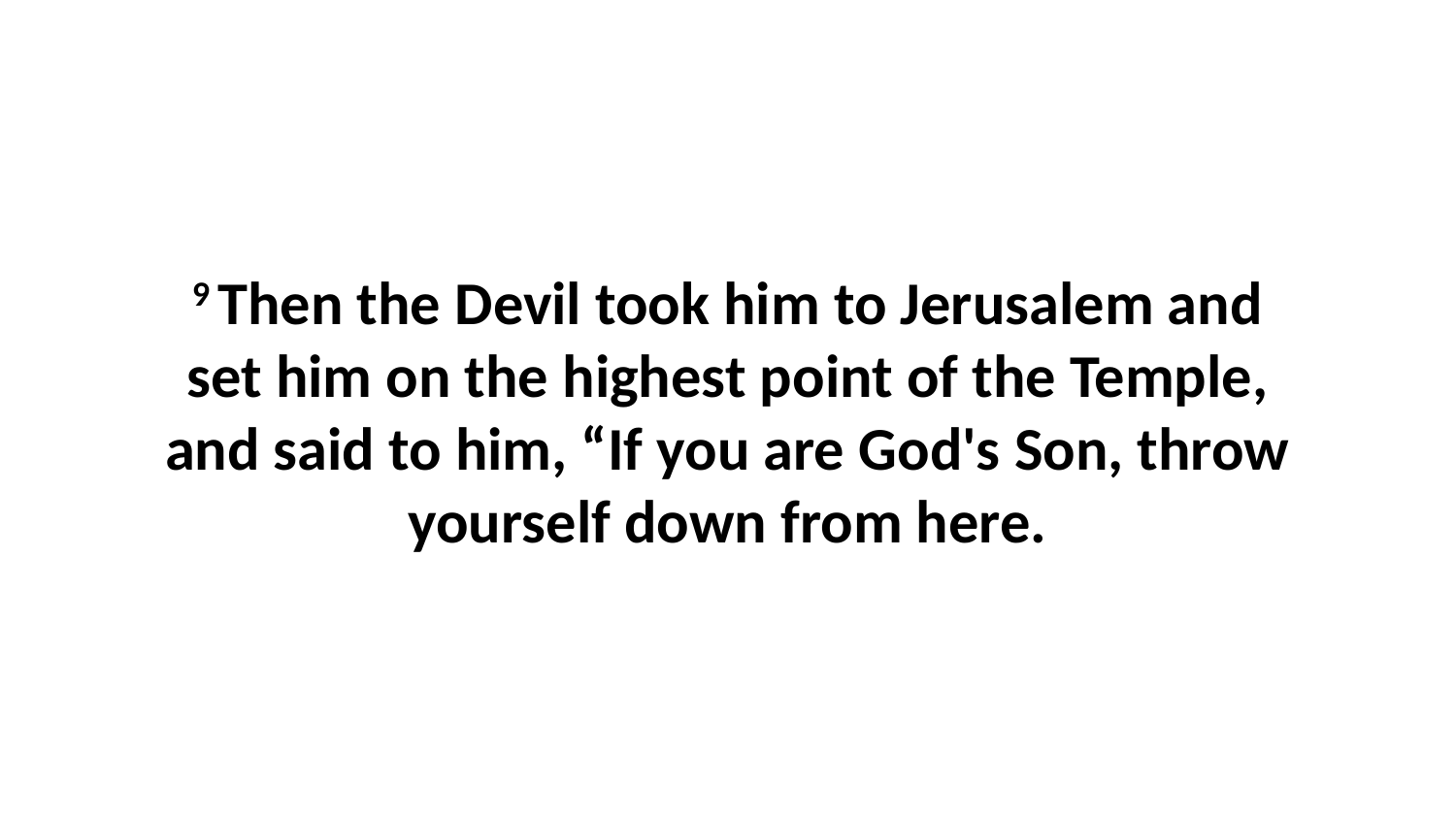

9 Then the Devil took him to Jerusalem and set him on the highest point of the Temple, and said to him, “If you are God's Son, throw yourself down from here.